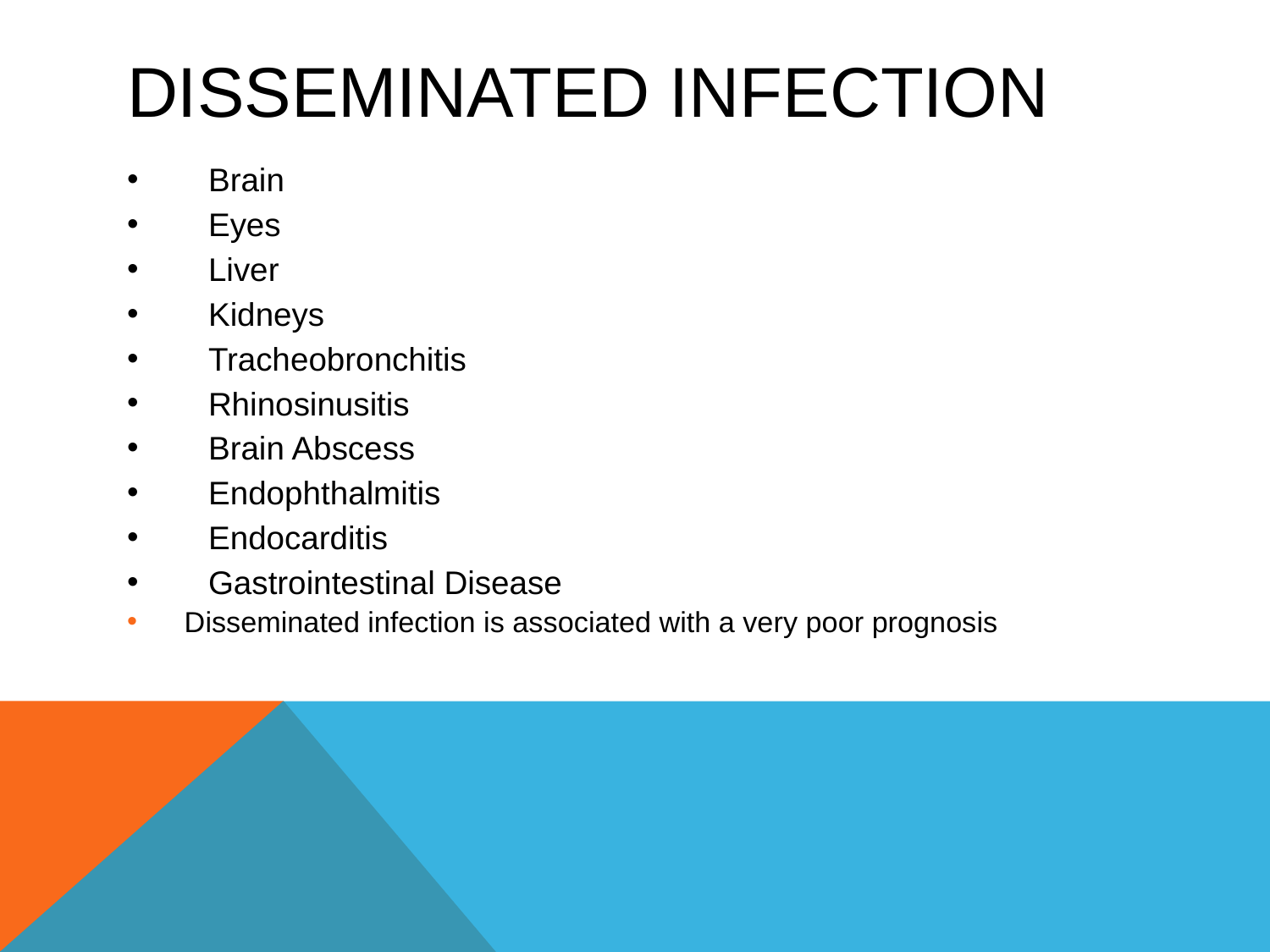

# Disseminated Infection
Brain
Eyes
Liver
Kidneys
Tracheobronchitis
Rhinosinusitis
Brain Abscess
Endophthalmitis
Endocarditis
Gastrointestinal Disease
Disseminated infection is associated with a very poor prognosis